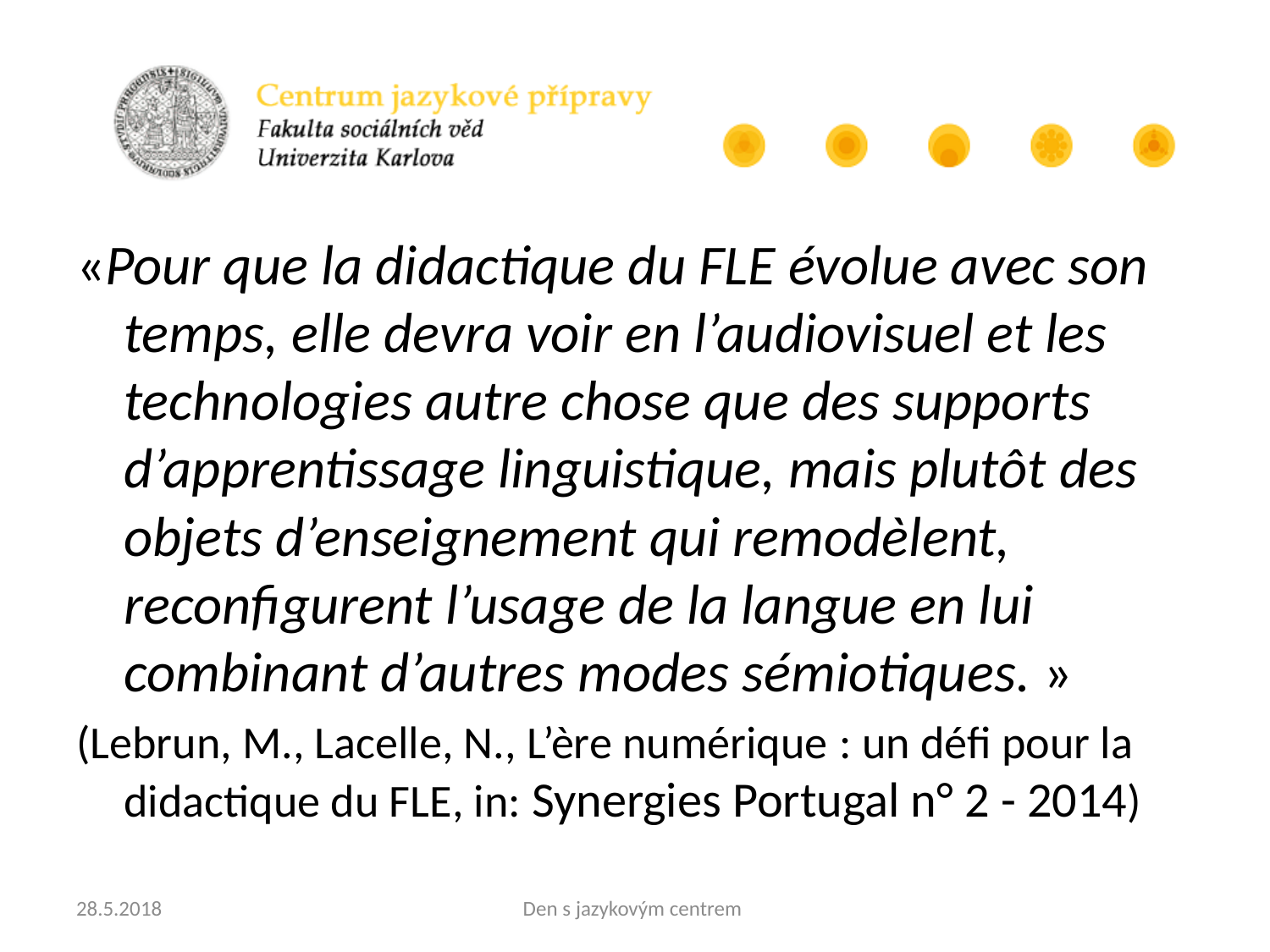

«Pour que la didactique du FLE évolue avec son temps, elle devra voir en l’audiovisuel et les technologies autre chose que des supports d’apprentissage linguistique, mais plutôt des objets d’enseignement qui remodèlent, reconfigurent l’usage de la langue en lui combinant d’autres modes sémiotiques. »
(Lebrun, M., Lacelle, N., L’ère numérique : un défi pour la didactique du FLE, in: Synergies Portugal n° 2 - 2014)

28.5.2018
Den s jazykovým centrem